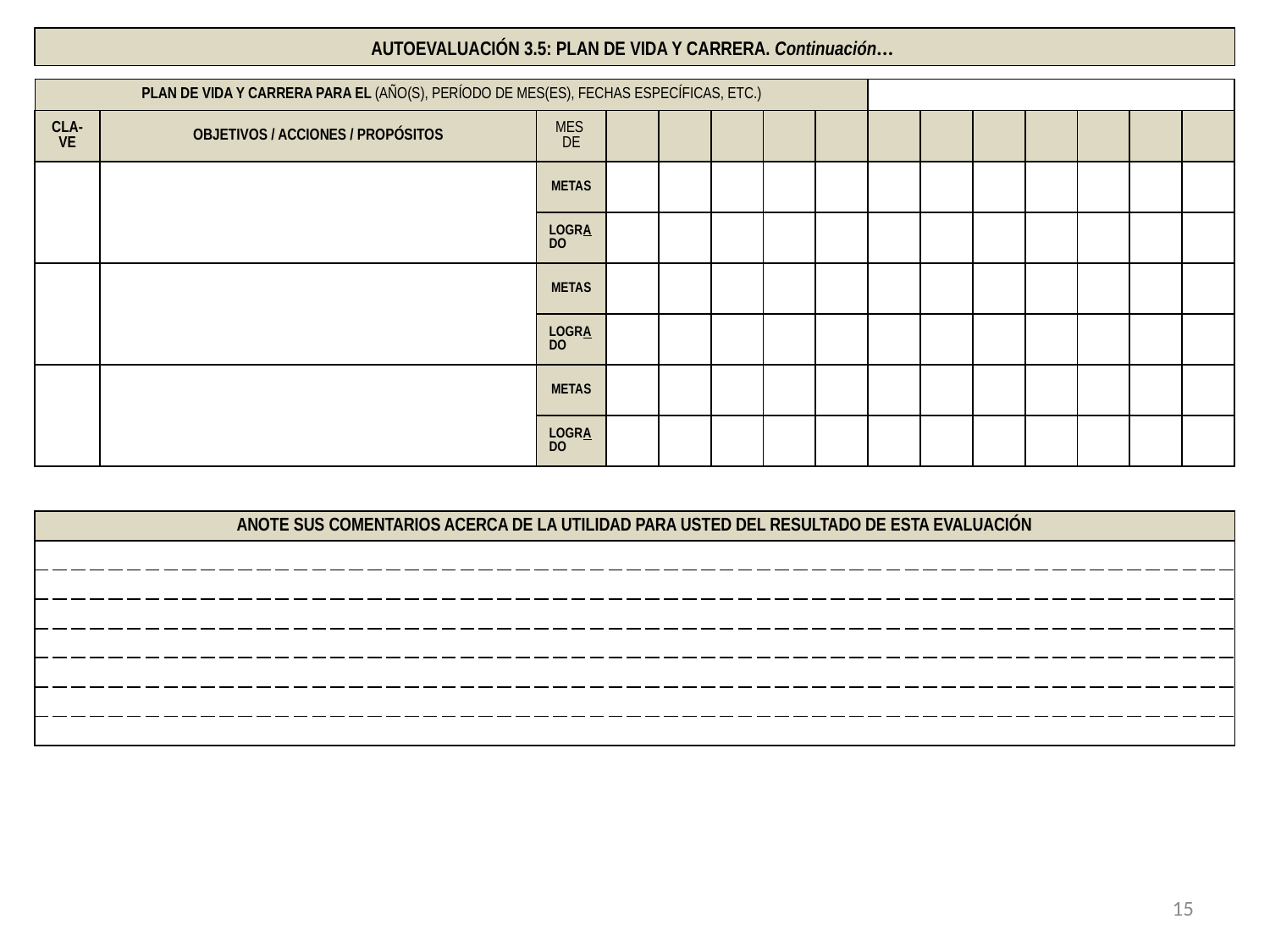

AUTOEVALUACIÓN 3.5: PLAN DE VIDA Y CARRERA. Continuación...
| PLAN DE VIDA Y CARRERA PARA EL (AÑO(S), PERÍODO DE MES(ES), FECHAS ESPECÍFICAS, ETC.) |  |  |  |  |  |  |  |  |  |  |  |  |  |  |
| --- | --- | --- | --- | --- | --- | --- | --- | --- | --- | --- | --- | --- | --- | --- |
| CLA-VE | OBJETIVOS / ACCIONES / PROPÓSITOS | MES DE |  |  |  |  |  |  |  |  |  |  |  |  |
|  |  | METAS |  |  |  |  |  |  |  |  |  |  |  |  |
|  |  | LOGRA DO |  |  |  |  |  |  |  |  |  |  |  |  |
|  |  | METAS |  |  |  |  |  |  |  |  |  |  |  |  |
|  |  | LOGRA DO |  |  |  |  |  |  |  |  |  |  |  |  |
|  |  | METAS |  |  |  |  |  |  |  |  |  |  |  |  |
|  |  | LOGRA DO |  |  |  |  |  |  |  |  |  |  |  |  |
| ANOTE SUS COMENTARIOS ACERCA DE LA UTILIDAD PARA USTED DEL RESULTADO DE ESTA EVALUACIÓN |
| --- |
|  |
|  |
|  |
|  |
|  |
|  |
|  |
15